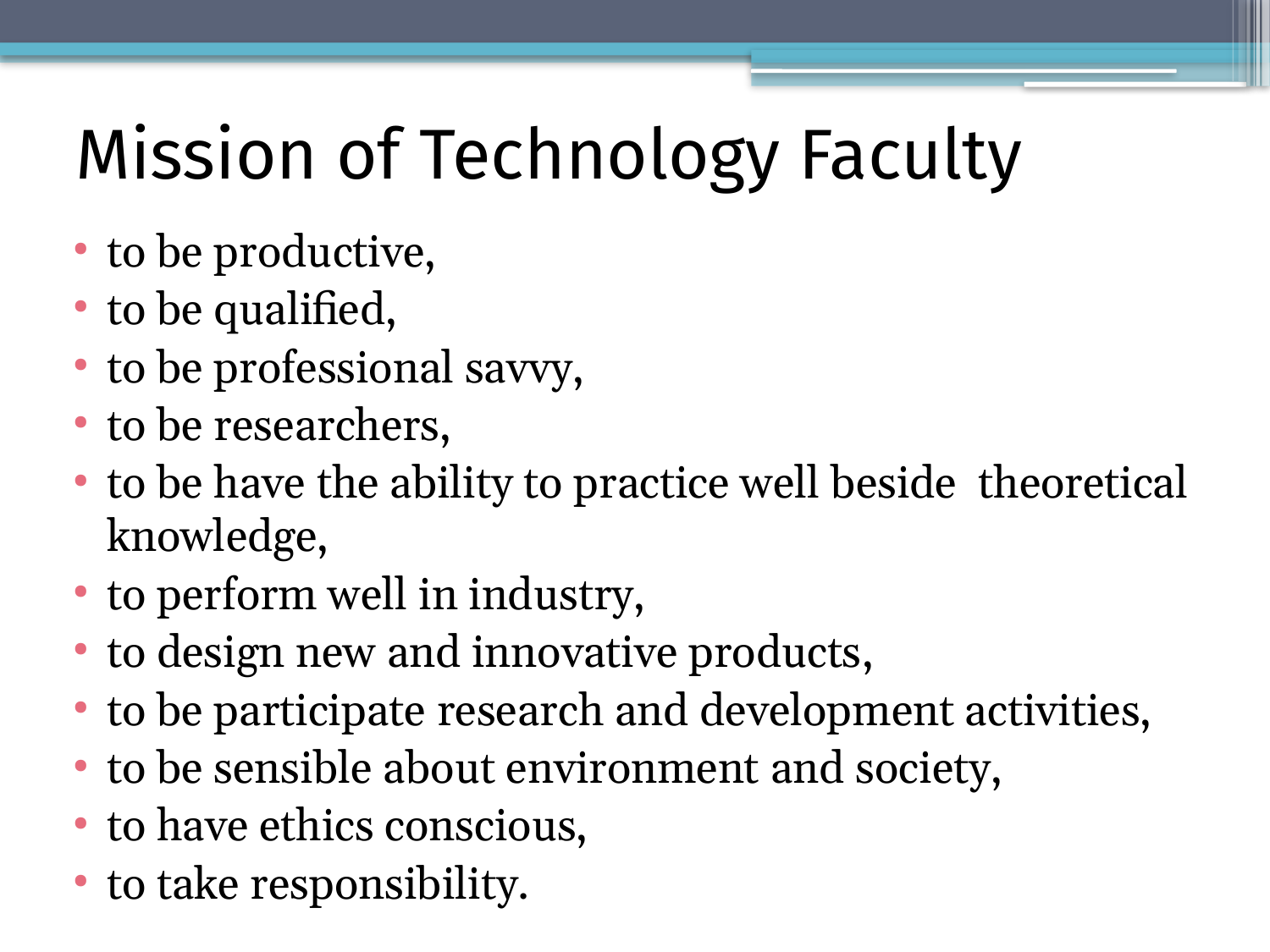

# Mission of Technology Faculty
to be productive,
to be qualified,
to be professional savvy,
to be researchers,
to be have the ability to practice well beside  theoretical knowledge,
to perform well in industry,
to design new and innovative products,
to be participate research and development activities,
to be sensible about environment and society,
to have ethics conscious,
to take responsibility.